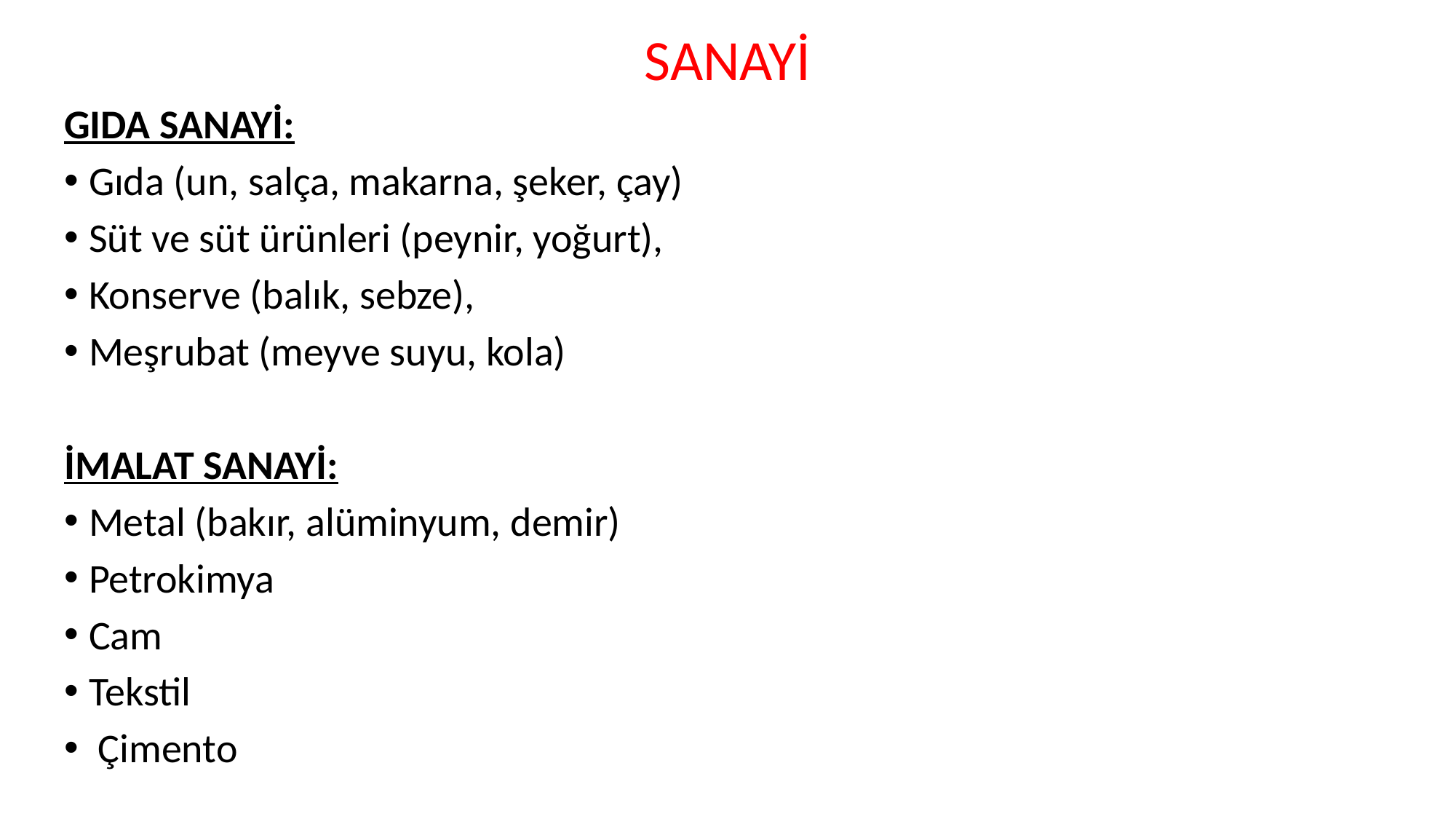

# SANAYİ
GIDA SANAYİ:
Gıda (un, salça, makarna, şeker, çay)
Süt ve süt ürünleri (peynir, yoğurt),
Konserve (balık, sebze),
Meşrubat (meyve suyu, kola)

İMALAT SANAYİ:
Metal (bakır, alüminyum, demir)
Petrokimya
Cam
Tekstil
 Çimento